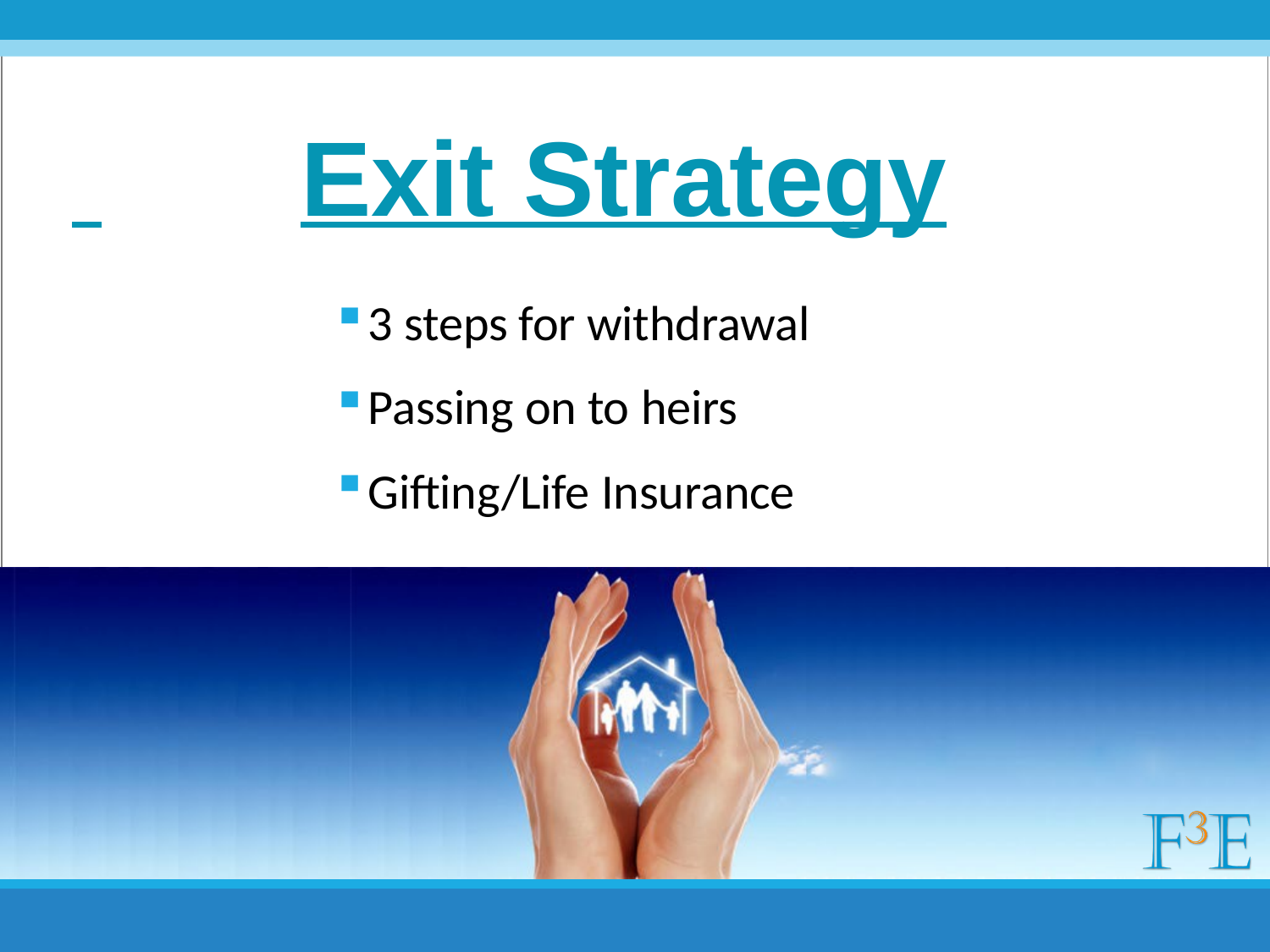

# Exit Strategy
3 steps for withdrawal
Passing on to heirs
Gifting/Life Insurance